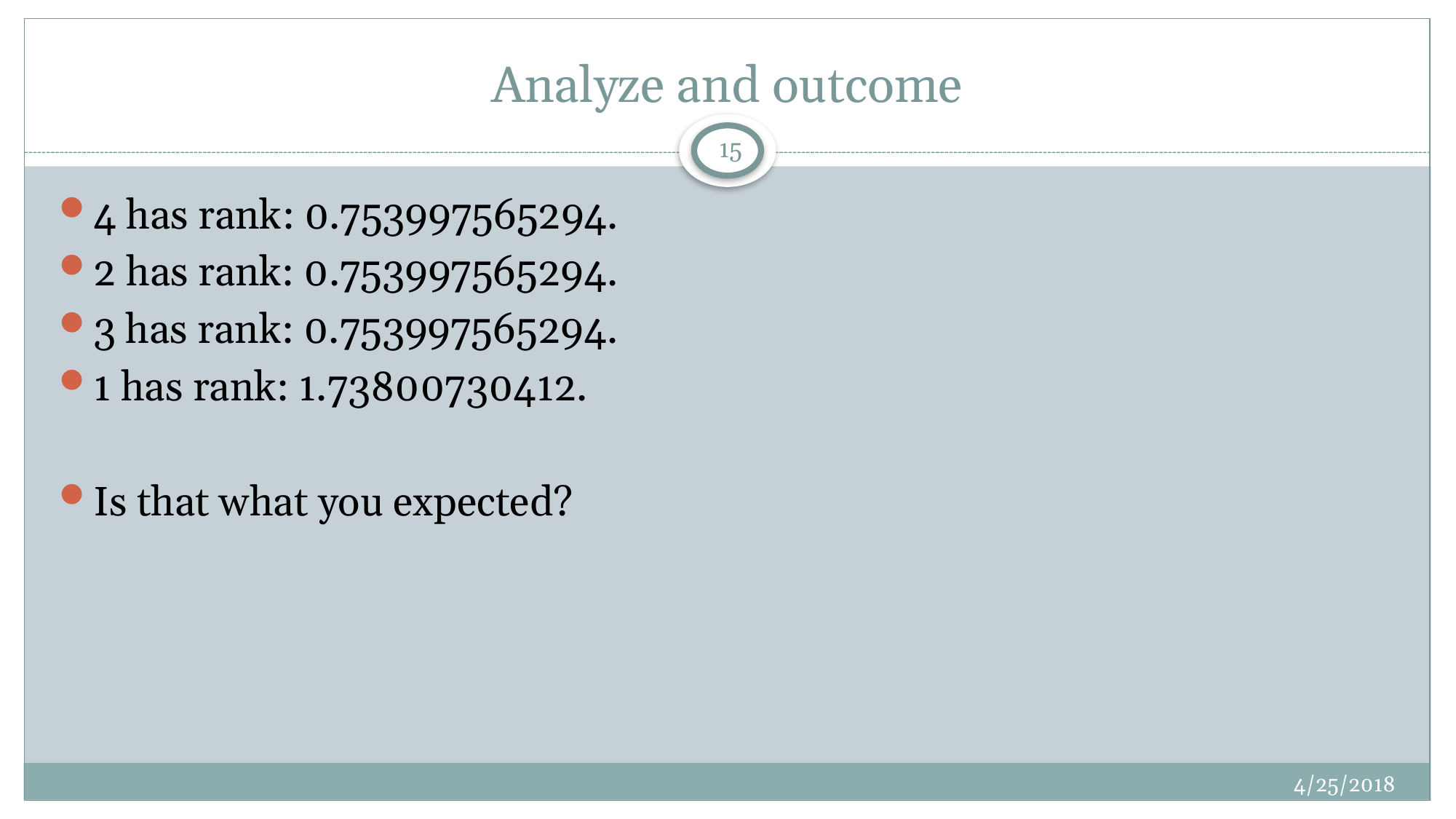

# Analyze and outcome
15
4 has rank: 0.753997565294.
2 has rank: 0.753997565294.
3 has rank: 0.753997565294.
1 has rank: 1.73800730412.

Is that what you expected?

4/25/2018